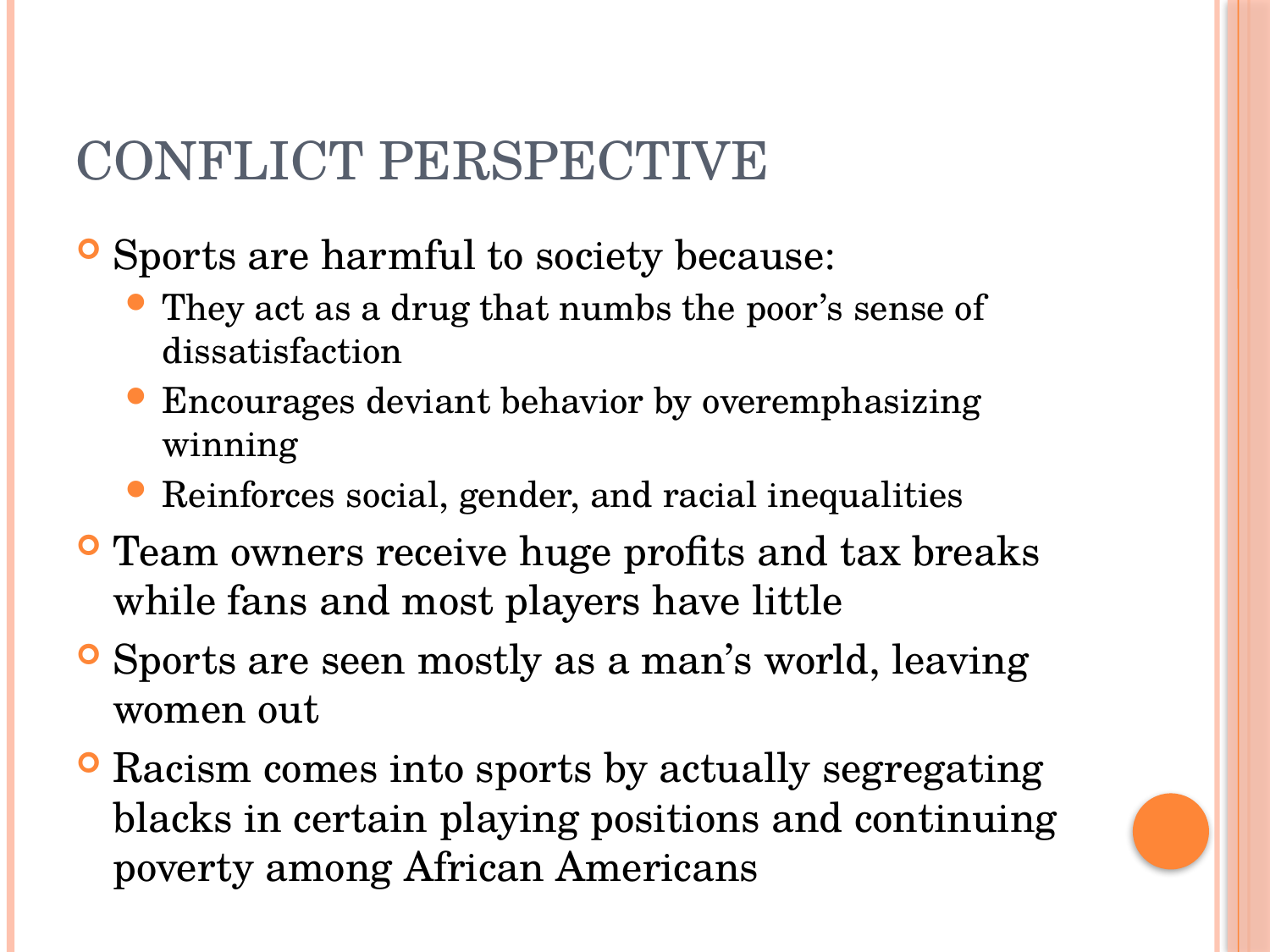

# Conflict Perspective
Sports are harmful to society because:
They act as a drug that numbs the poor’s sense of dissatisfaction
Encourages deviant behavior by overemphasizing winning
Reinforces social, gender, and racial inequalities
Team owners receive huge profits and tax breaks while fans and most players have little
Sports are seen mostly as a man’s world, leaving women out
Racism comes into sports by actually segregating blacks in certain playing positions and continuing poverty among African Americans